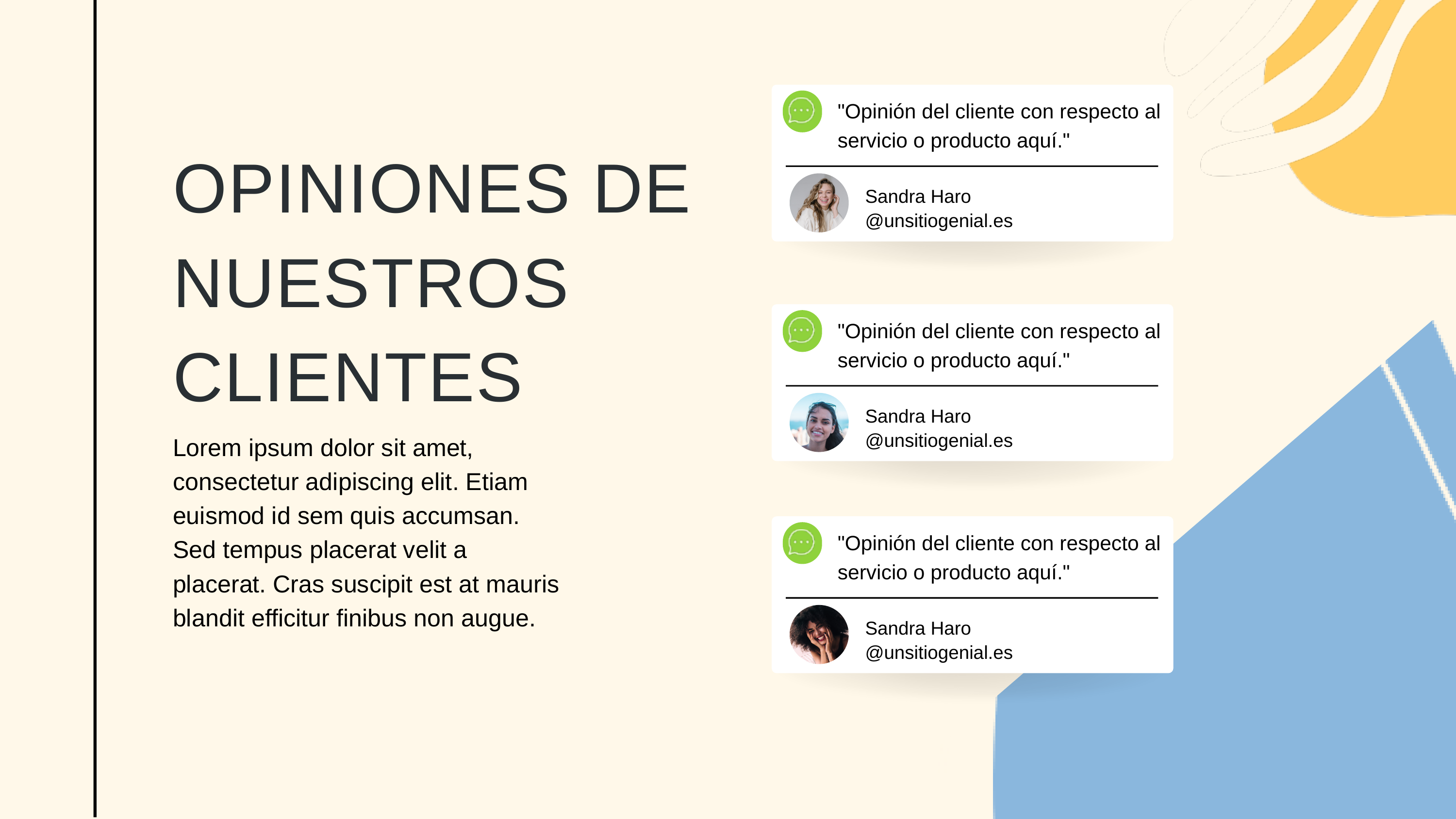

"Opinión del cliente con respecto al servicio o producto aquí."

OPINIONES DE NUESTROS CLIENTES

Sandra Haro
@unsitiogenial.es

"Opinión del cliente con respecto al servicio o producto aquí."

Sandra Haro

@unsitiogenial.es
Lorem ipsum dolor sit amet, consectetur adipiscing elit. Etiam euismod id sem quis accumsan. Sed tempus placerat velit a placerat. Cras suscipit est at mauris blandit efficitur finibus non augue.

"Opinión del cliente con respecto al servicio o producto aquí."

Sandra Haro
@unsitiogenial.es